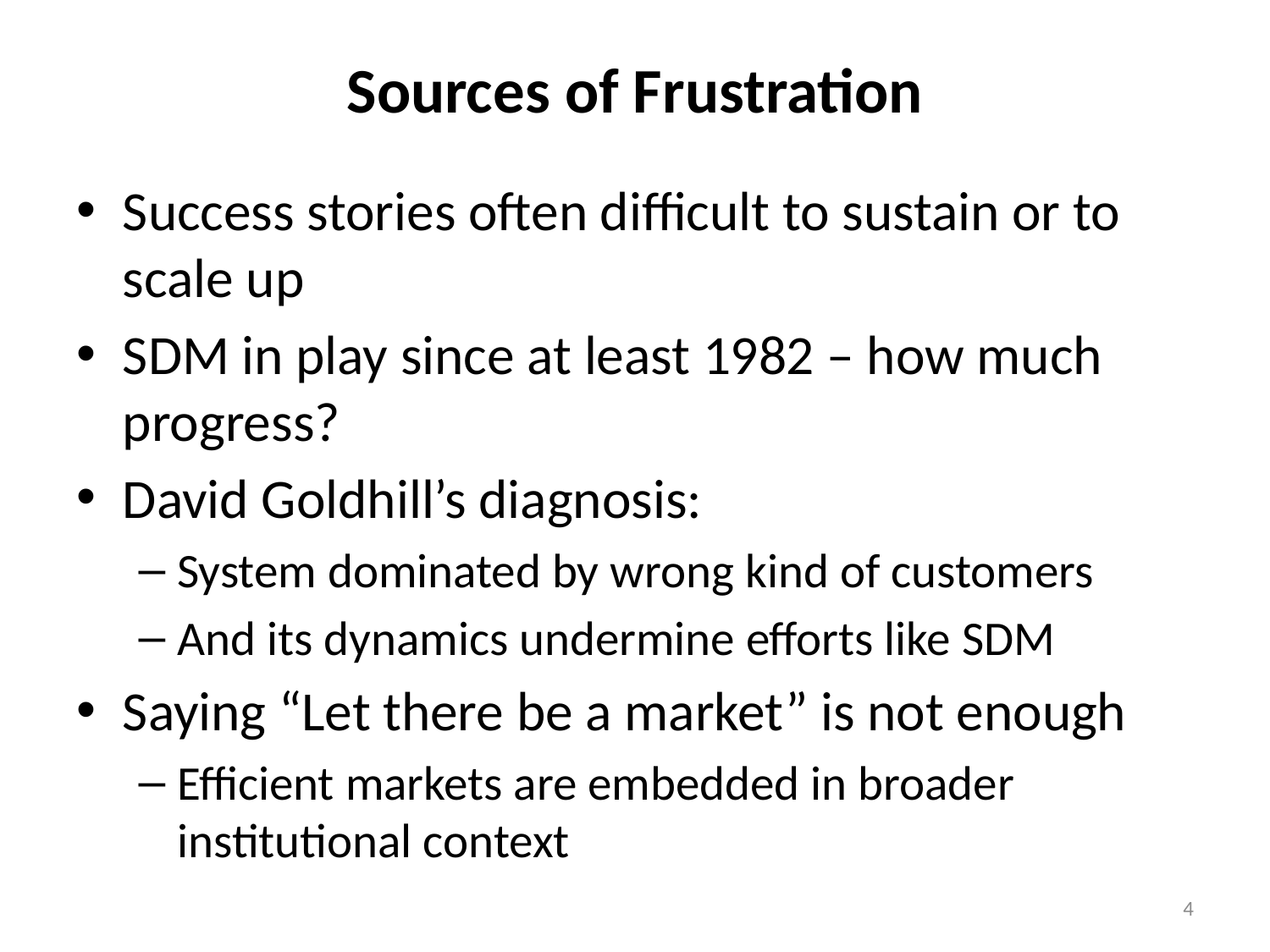

# Sources of Frustration
Success stories often difficult to sustain or to scale up
SDM in play since at least 1982 – how much progress?
David Goldhill’s diagnosis:
System dominated by wrong kind of customers
And its dynamics undermine efforts like SDM
Saying “Let there be a market” is not enough
Efficient markets are embedded in broader institutional context
4